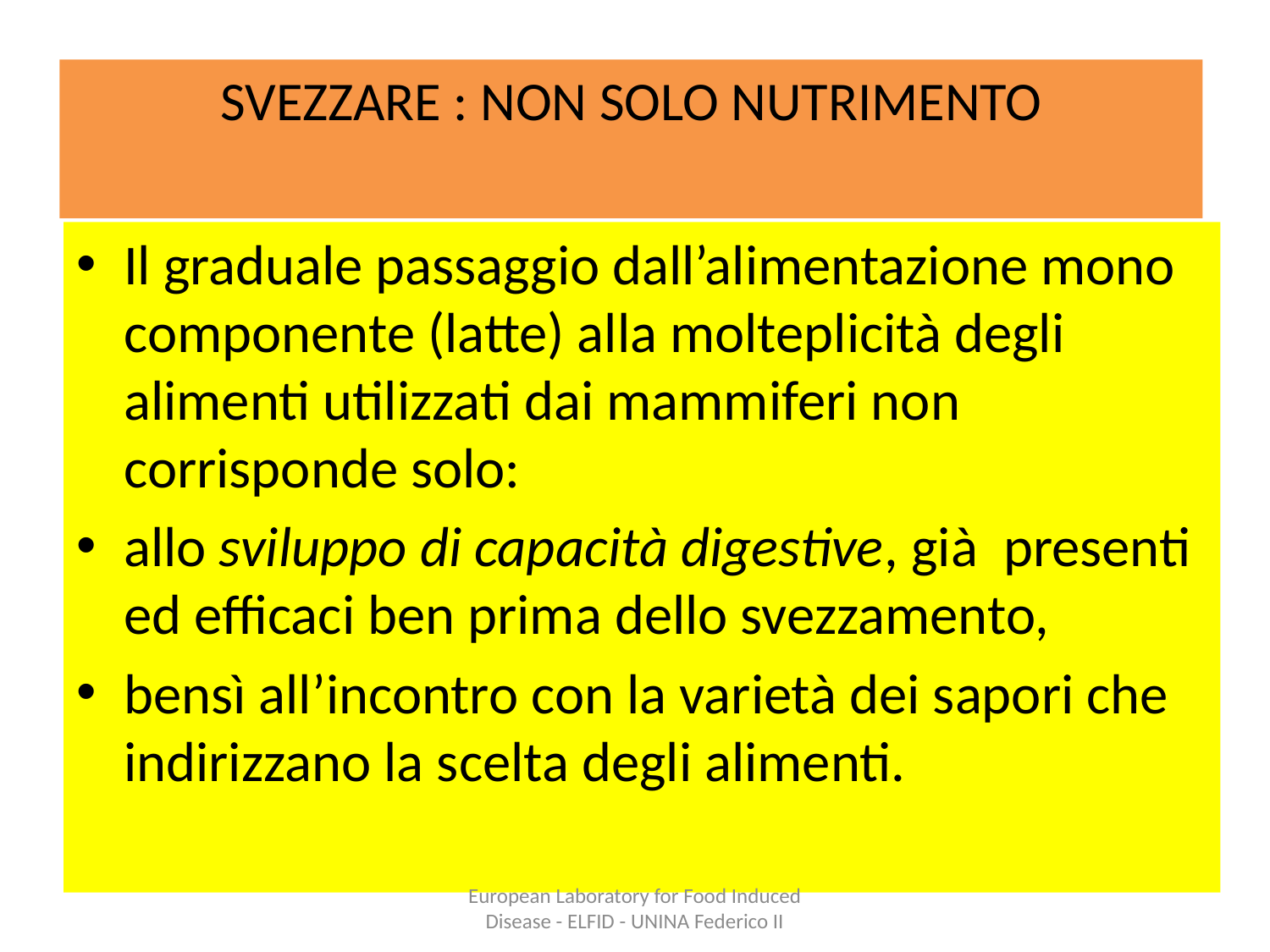

# SVEZZARE : NON SOLO NUTRIMENTO
Il graduale passaggio dall’alimentazione mono componente (latte) alla molteplicità degli alimenti utilizzati dai mammiferi non corrisponde solo:
allo sviluppo di capacità digestive, già  presenti ed efficaci ben prima dello svezzamento,
bensì all’incontro con la varietà dei sapori che indirizzano la scelta degli alimenti.
European Laboratory for Food Induced Disease - ELFID - UNINA Federico II